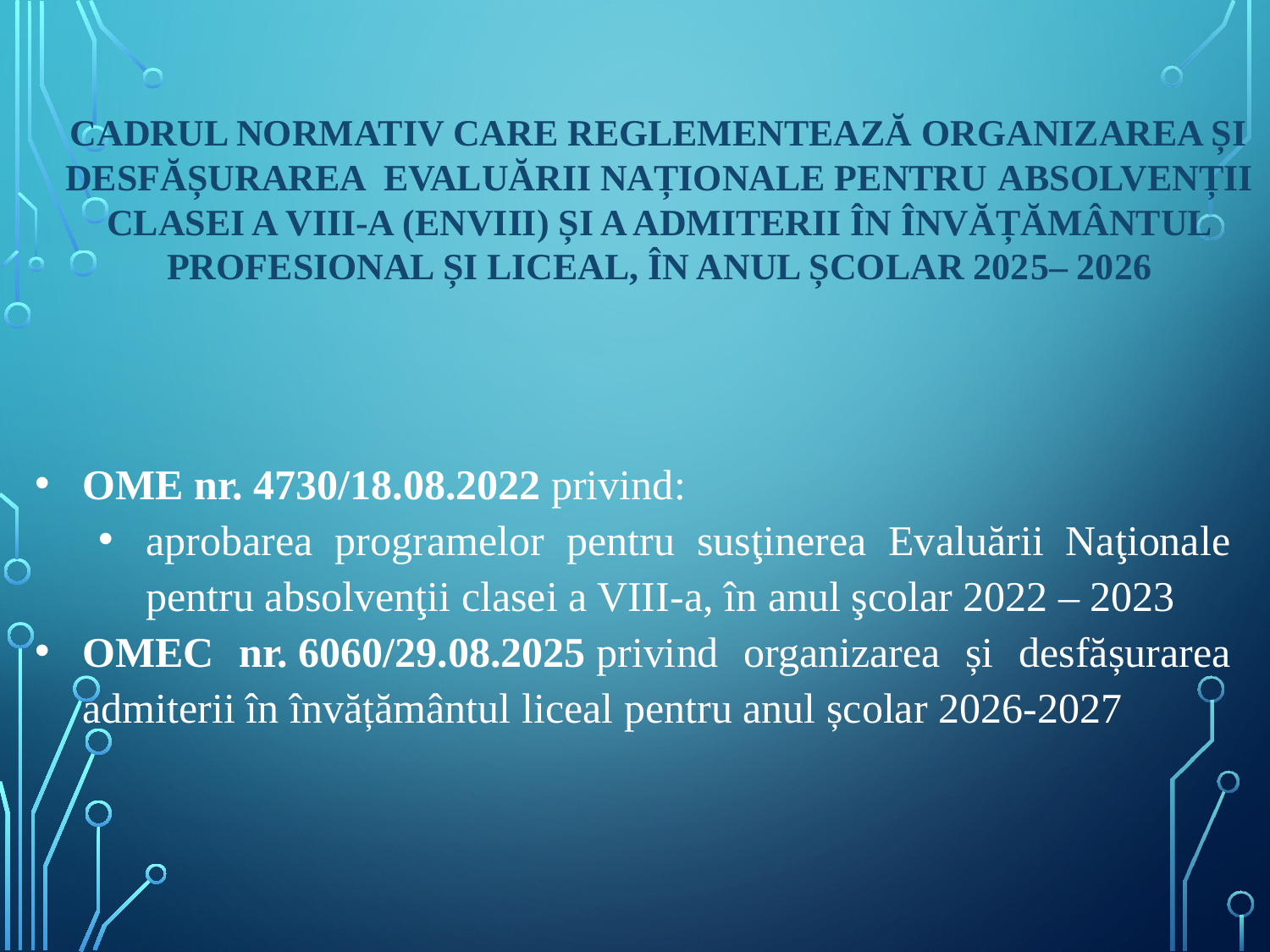

# Cadrul normativ care reglementează organizarea și desfășurarea  evaluării naționale pentru absolvenții clasei a VIII-a (ENVIII) și a admiterii în învățământul profesional și liceal, în anul școlar 2025– 2026
OME nr. 4730/18.08.2022 privind:
aprobarea programelor pentru susţinerea Evaluării Naţionale pentru absolvenţii clasei a VIII-a, în anul şcolar 2022 – 2023
OMEC nr. 6060/29.08.2025 privind organizarea și desfășurarea admiterii în învățământul liceal pentru anul școlar 2026-2027